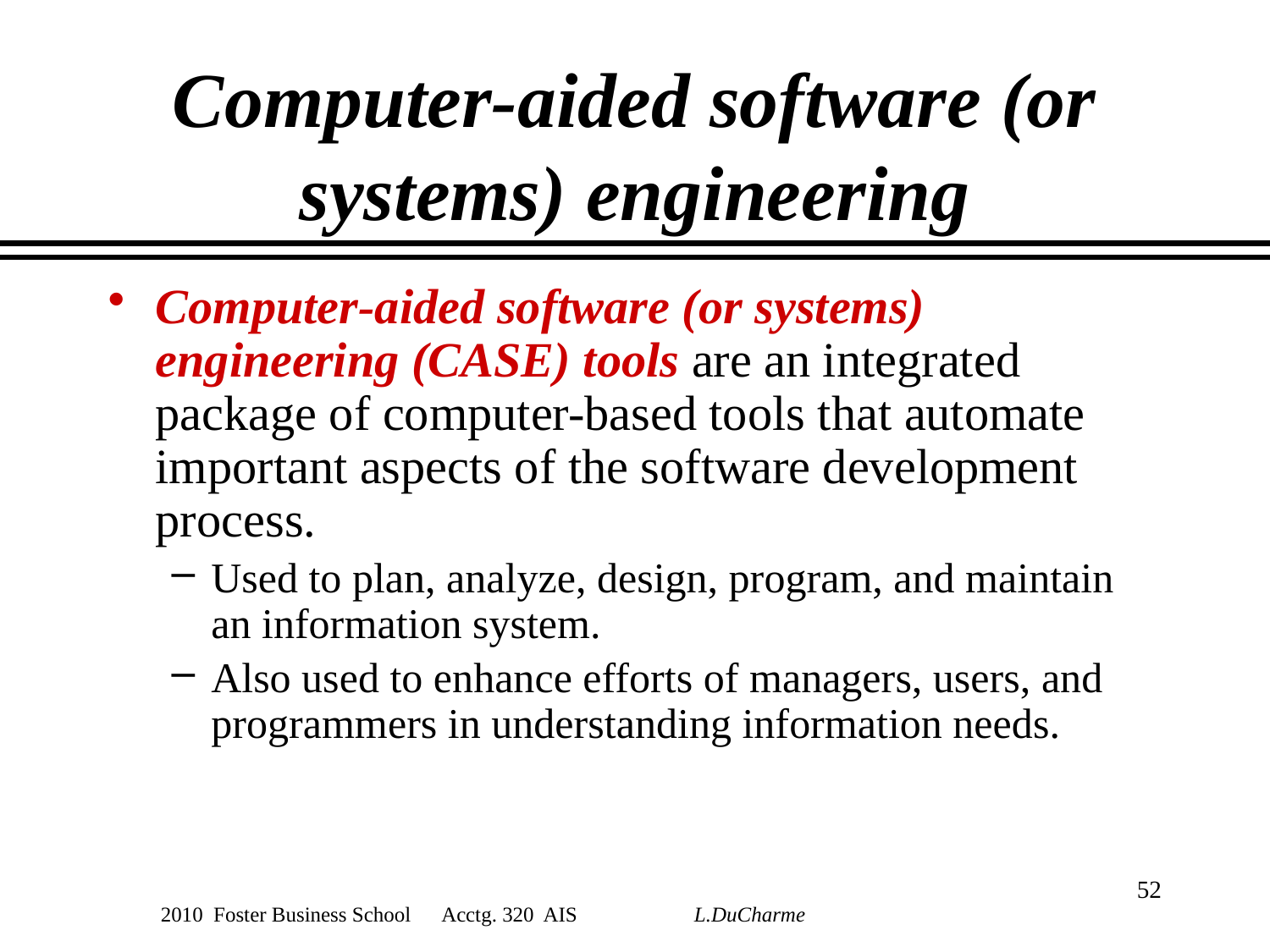

# Computer-aided software (or systems) engineering
Computer-aided software (or systems) engineering (CASE) tools are an integrated package of computer-based tools that automate important aspects of the software development process.
Used to plan, analyze, design, program, and maintain an information system.
Also used to enhance efforts of managers, users, and programmers in understanding information needs.

52